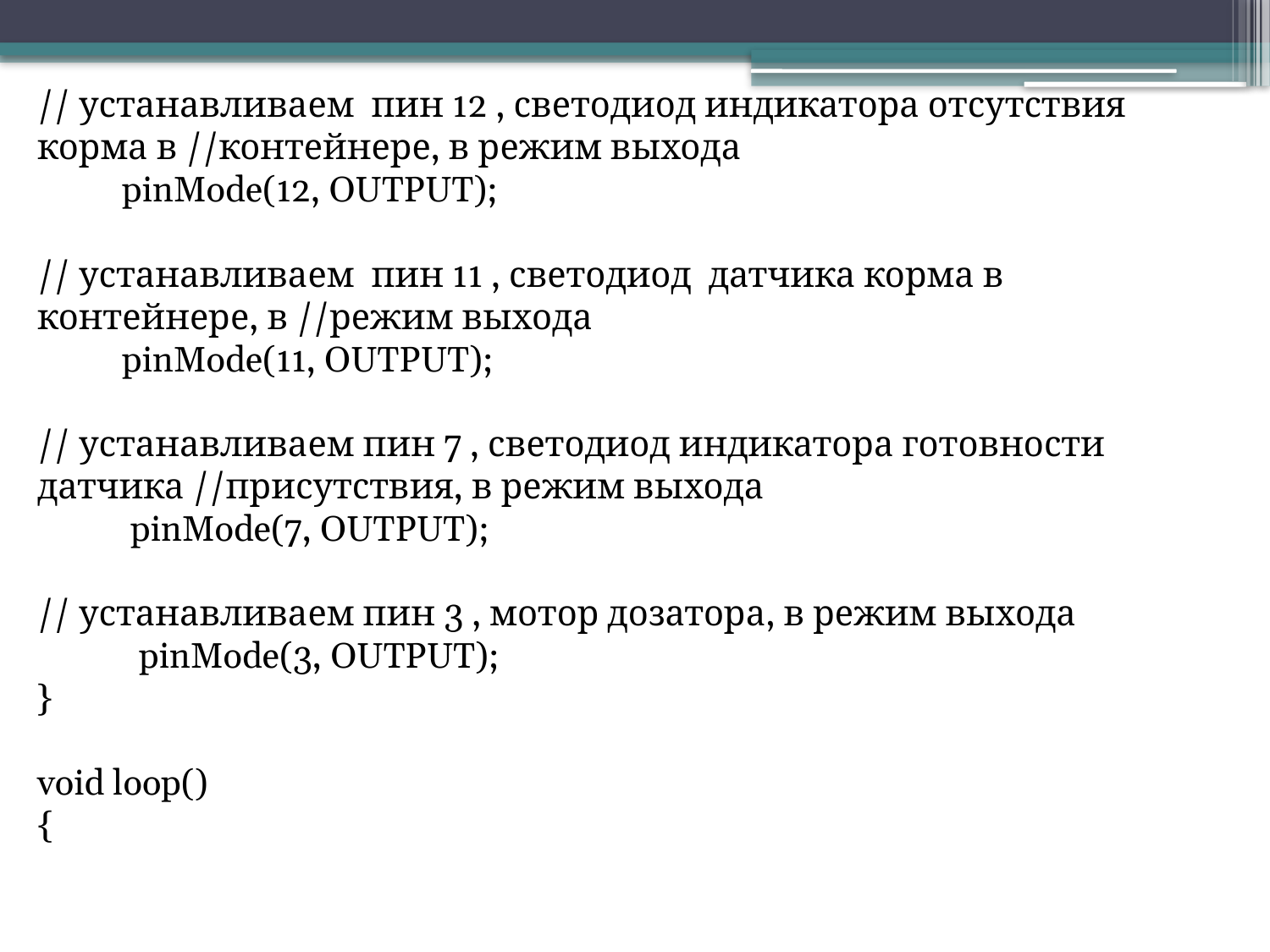

// устанавливаем  пин 12 , светодиод индикатора отсутствия корма в //контейнере, в режим выхода
          pinMode(12, OUTPUT);

// устанавливаем  пин 11 , светодиод  датчика корма в контейнере, в //режим выхода
          pinMode(11, OUTPUT);

// устанавливаем пин 7 , светодиод индикатора готовности датчика //присутствия, в режим выхода
           pinMode(7, OUTPUT);

// устанавливаем пин 3 , мотор дозатора, в режим выхода
            pinMode(3, OUTPUT);
}

void loop()
{